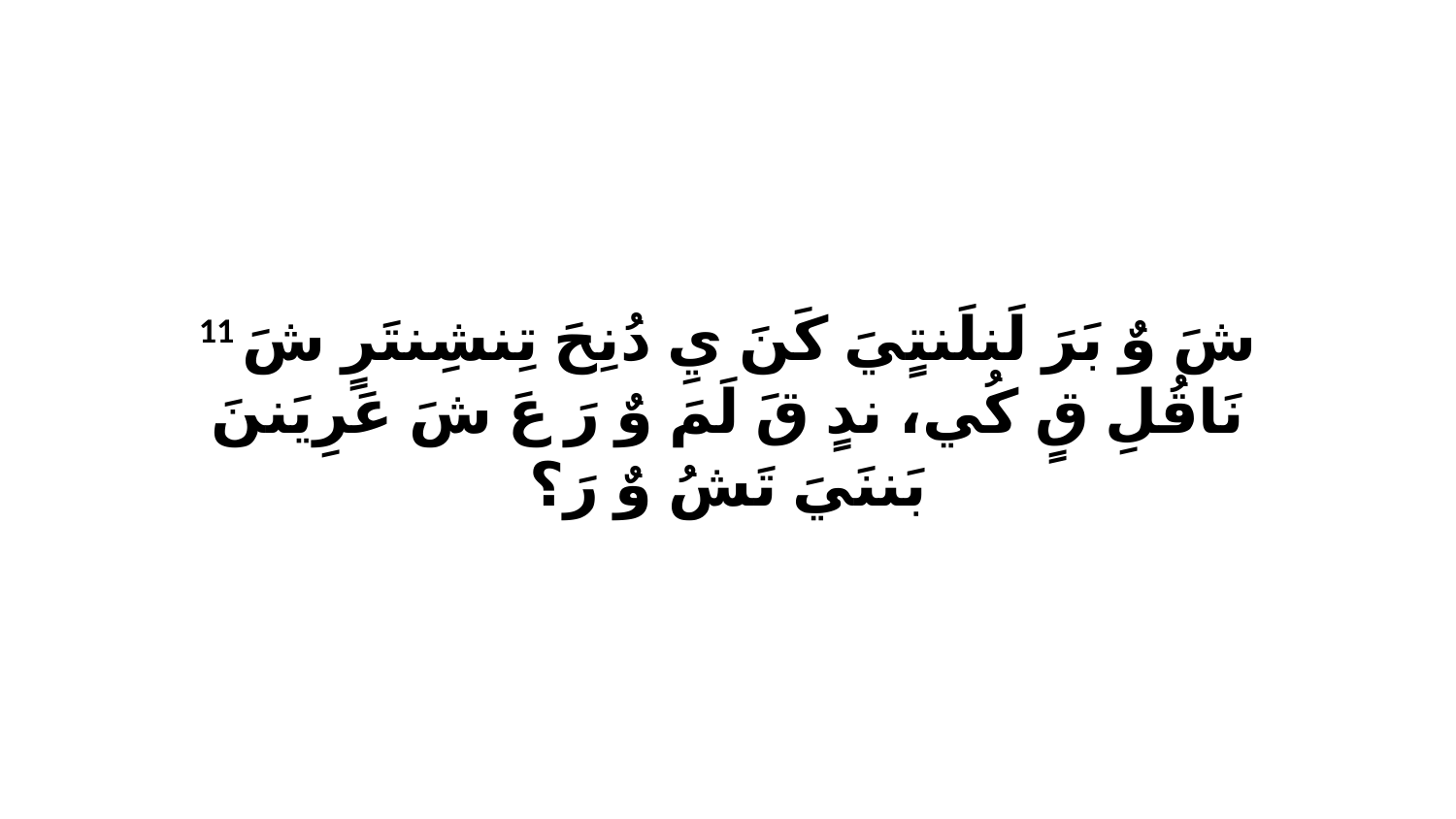

11 شَ وٌ بَرَ لَنلَنتٍيَ كَنَ يِ دُنِحَ تِنشِنتَرٍ شَ نَاقُلِ قٍ كُي، ندٍ قَ لَمَ وٌ رَ عَ شَ عَرِيَننَ بَننَيَ تَشُ وٌ رَ؟